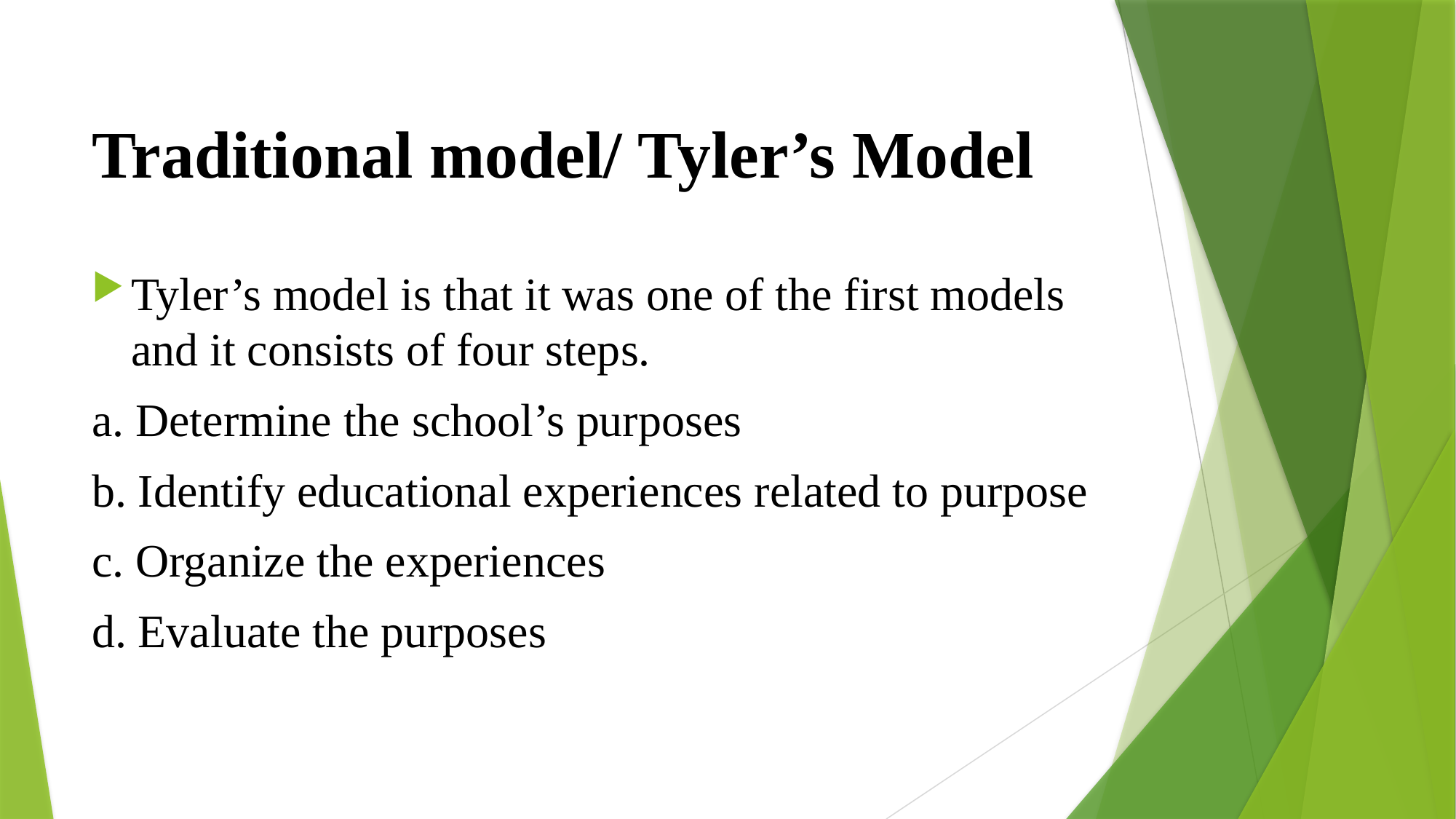

# Traditional model/ Tyler’s Model
Tyler’s model is that it was one of the first models and it consists of four steps.
a. Determine the school’s purposes
b. Identify educational experiences related to purpose
c. Organize the experiences
d. Evaluate the purposes